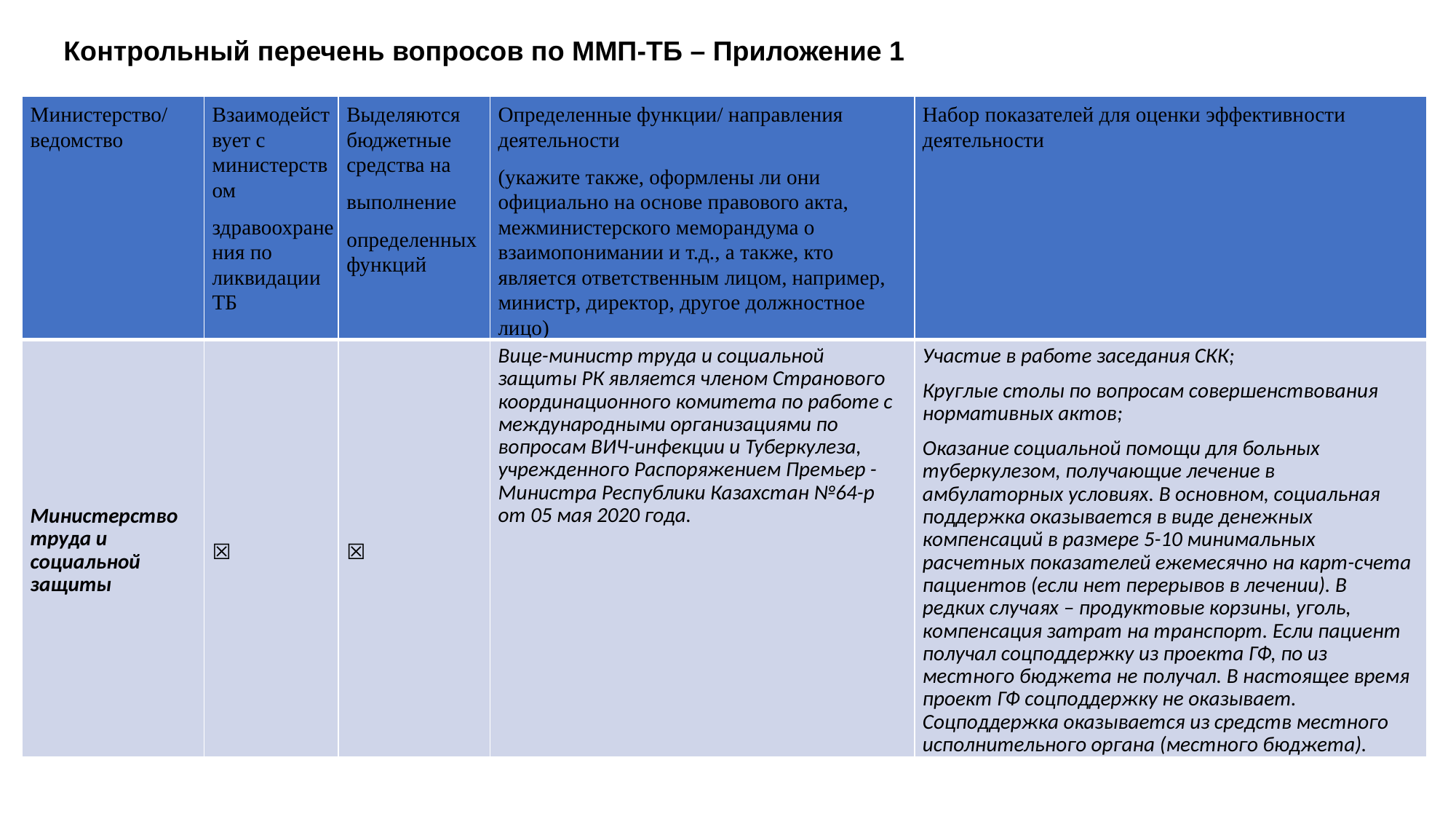

# Контрольный перечень вопросов по ММП-ТБ – Приложение 1
| Министерство/ ведомство | Взаимодействует с министерством здравоохранения по ликвидации ТБ | Выделяются бюджетные средства на выполнение определенных функций | Определенные функции/ направления деятельности (укажите также, оформлены ли они официально на основе правового акта, межминистерского меморандума о взаимопонимании и т.д., а также, кто является ответственным лицом, например, министр, директор, другое должностное лицо) | Набор показателей для оценки эффективности деятельности |
| --- | --- | --- | --- | --- |
| Министерство труда и социальной защиты | ☒ | ☒ | Вице-министр труда и социальной защиты РК является членом Странового координационного комитета по работе с международными организациями по вопросам ВИЧ-инфекции и Туберкулеза, учрежденного Распоряжением Премьер -Министра Республики Казахстан №64-р от 05 мая 2020 года. | Участие в работе заседания СКК; Круглые столы по вопросам совершенствования нормативных актов; Оказание социальной помощи для больных туберкулезом, получающие лечение в амбулаторных условиях. В основном, социальная поддержка оказывается в виде денежных компенсаций в размере 5-10 минимальных расчетных показателей ежемесячно на карт-счета пациентов (если нет перерывов в лечении). В редких случаях – продуктовые корзины, уголь, компенсация затрат на транспорт. Если пациент получал соцподдержку из проекта ГФ, по из местного бюджета не получал. В настоящее время проект ГФ соцподдержку не оказывает. Соцподдержка оказывается из средств местного исполнительного органа (местного бюджета). |